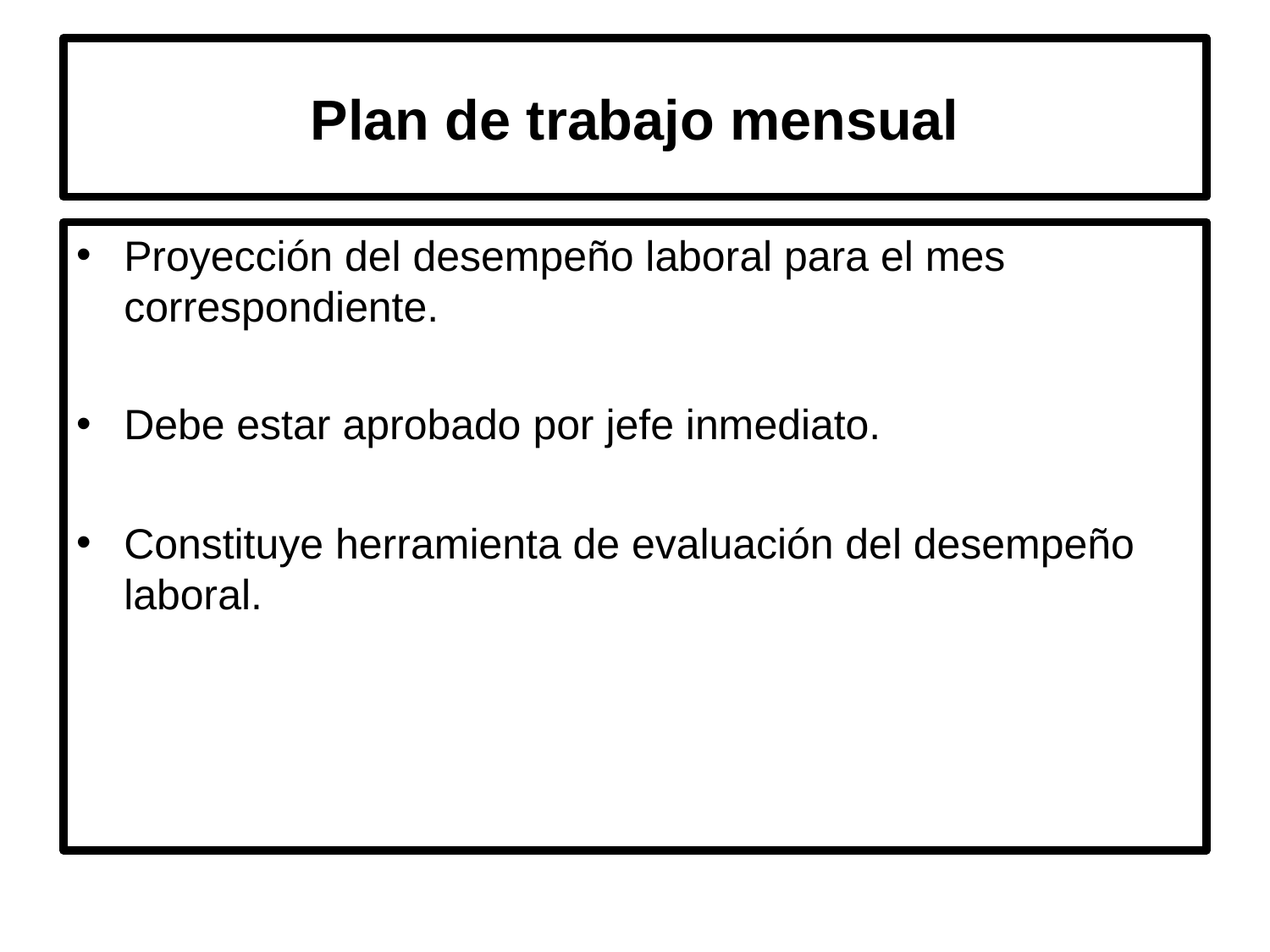

# Plan de trabajo mensual
Proyección del desempeño laboral para el mes correspondiente.

Debe estar aprobado por jefe inmediato.

Constituye herramienta de evaluación del desempeño laboral.